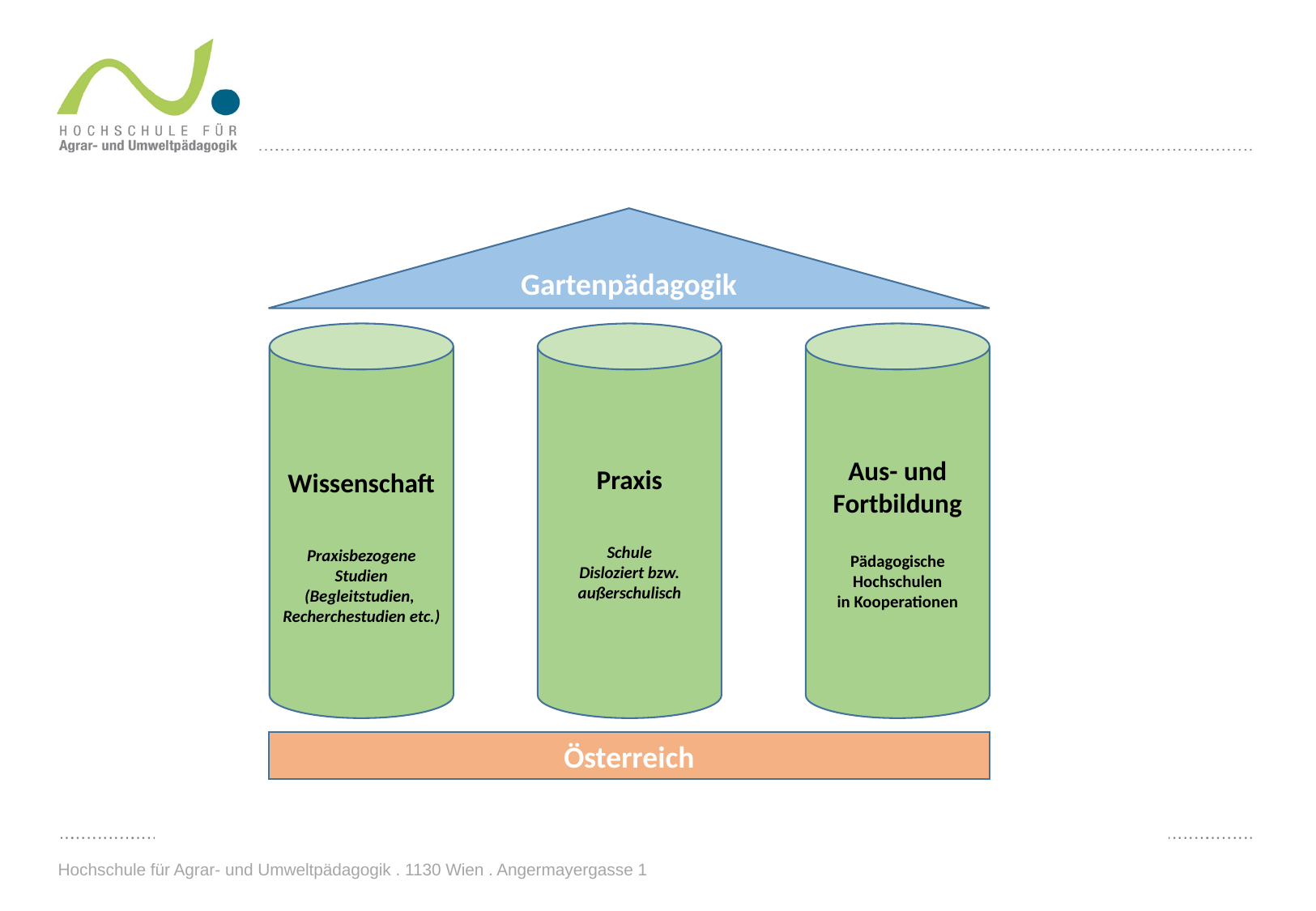

Gartenpädagogik

Wissenschaft

Praxisbezogene Studien (Begleitstudien,  Recherchestudien etc.)

Praxis

Schule
Disloziert bzw. außerschulisch

Aus- und Fortbildung

Pädagogische Hochschulen
in Kooperationen
Österreich